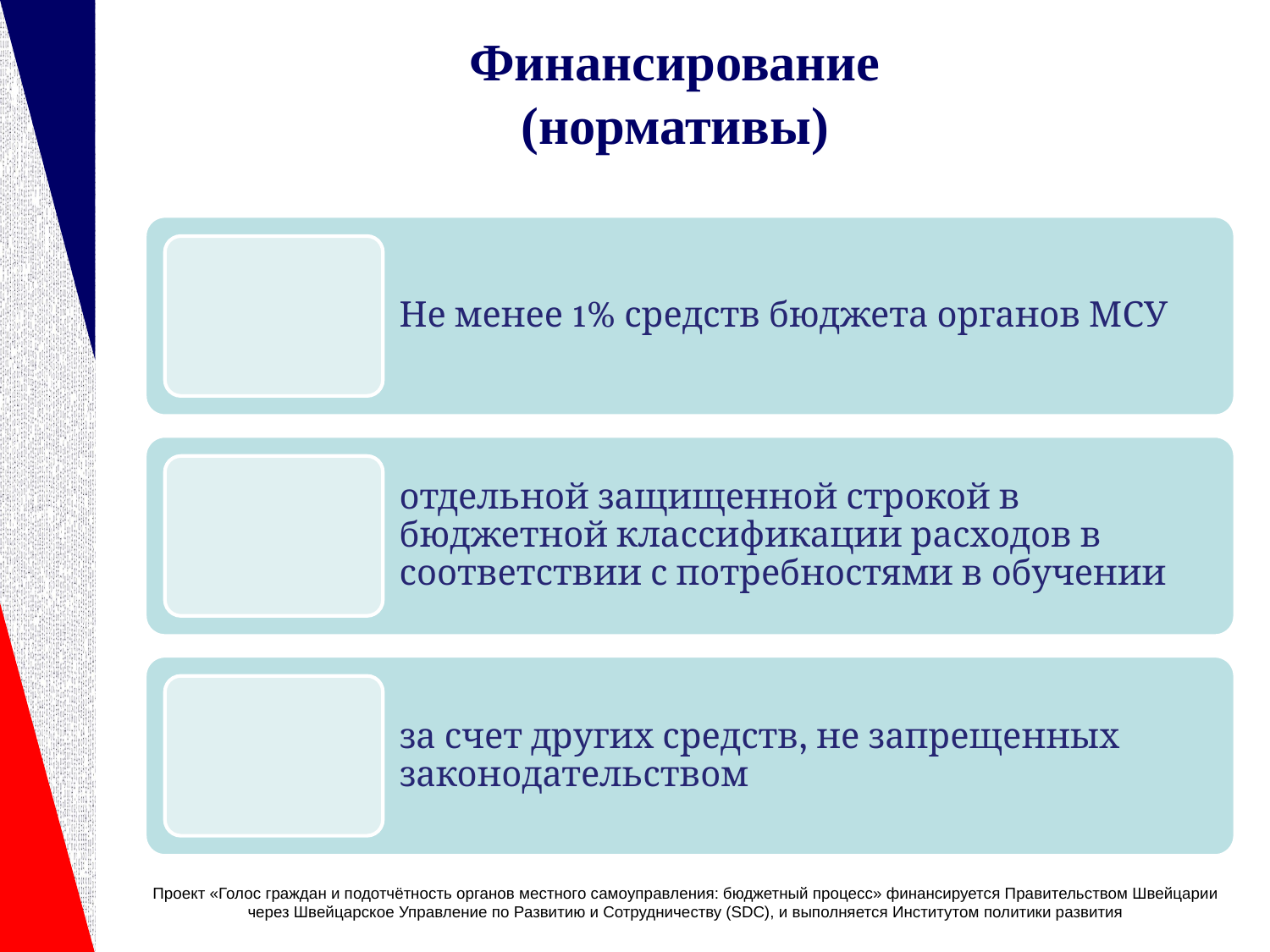

# Финансирование (нормативы)

Не менее 1% средств бюджета органов МСУ
отдельной защищенной строкой в бюджетной классификации расходов в соответствии с потребностями в обучении
за счет других средств, не запрещенных законодательством